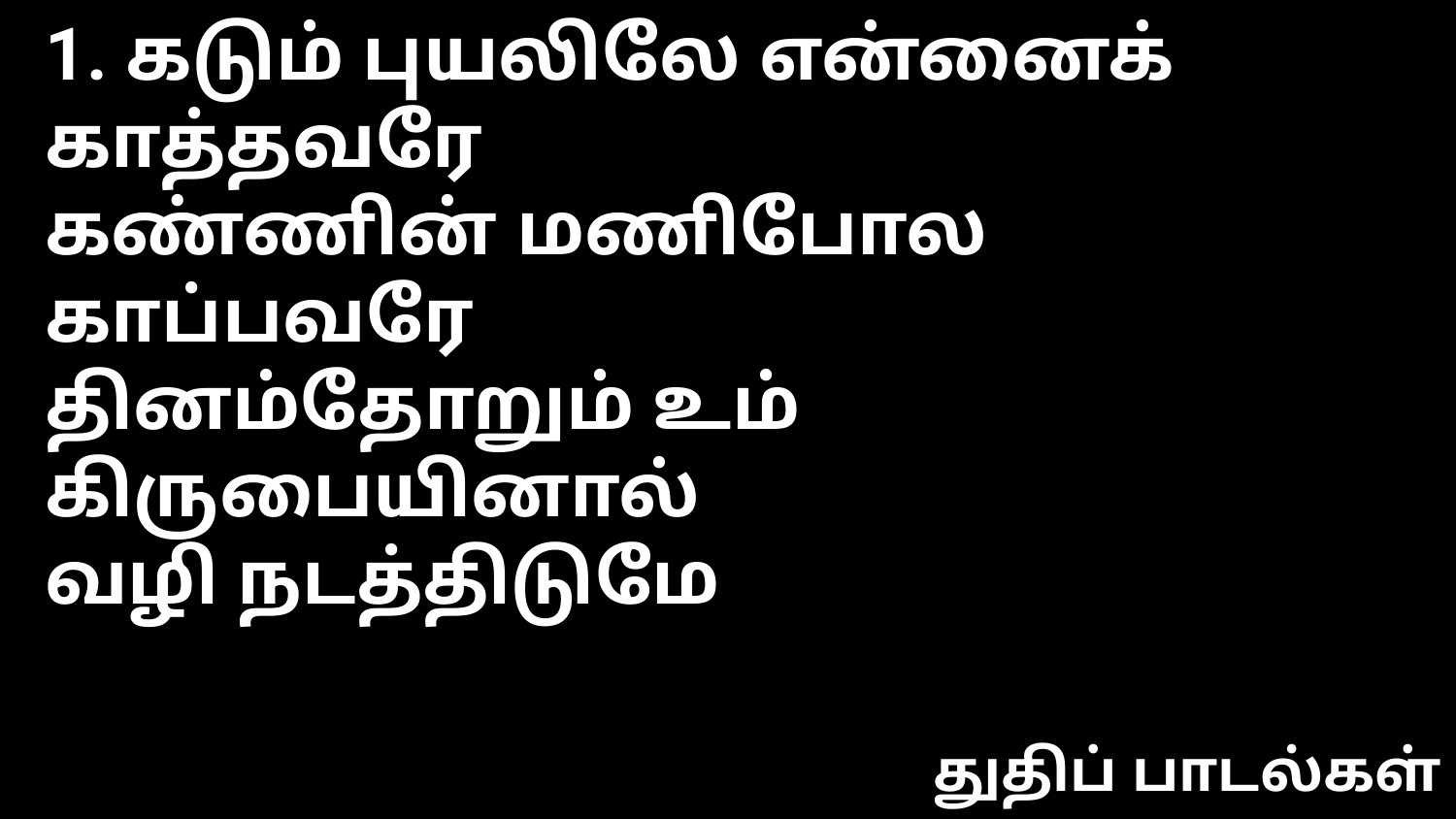

1. கடும் புயலிலே என்னைக் காத்தவரே
கண்ணின் மணிபோல காப்பவரே
தினம்தோறும் உம் கிருபையினால்
வழி நடத்திடுமே

துதிப் பாடல்கள்